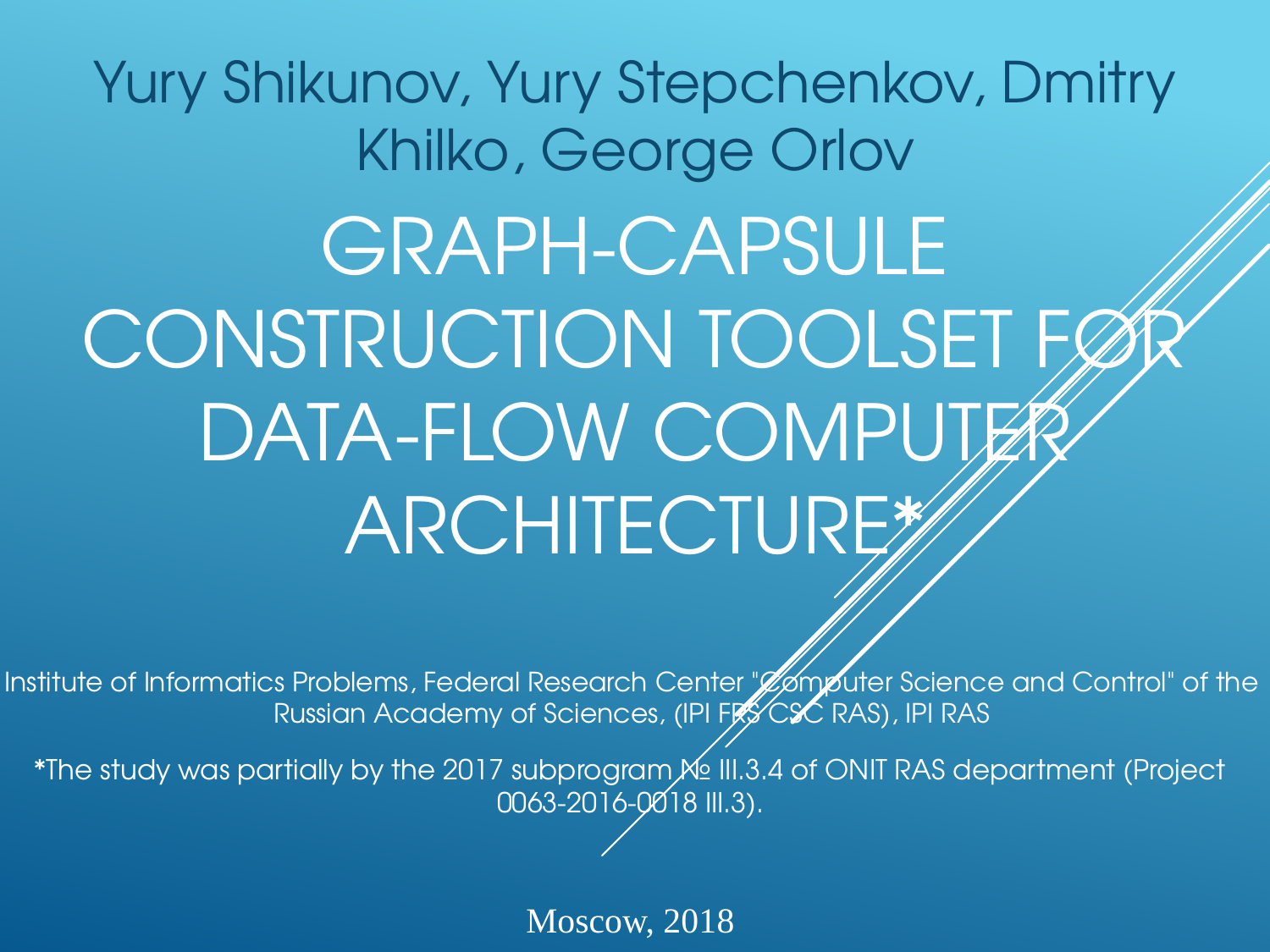

Yury Shikunov, Yury Stepchenkov, Dmitry Khilko, George Orlov

# Graph-capsule construction toolset for data-flow computer architecture*
Institute of Informatics Problems, Federal Research Center "Computer Science and Control" of the Russian Academy of Sciences, (IPI FRS CSC RAS), IPI RAS
*The study was partially by the 2017 subprogram № III.3.4 of ONIT RAS department (Project 0063-2016-0018 III.3).
Moscow, 2018